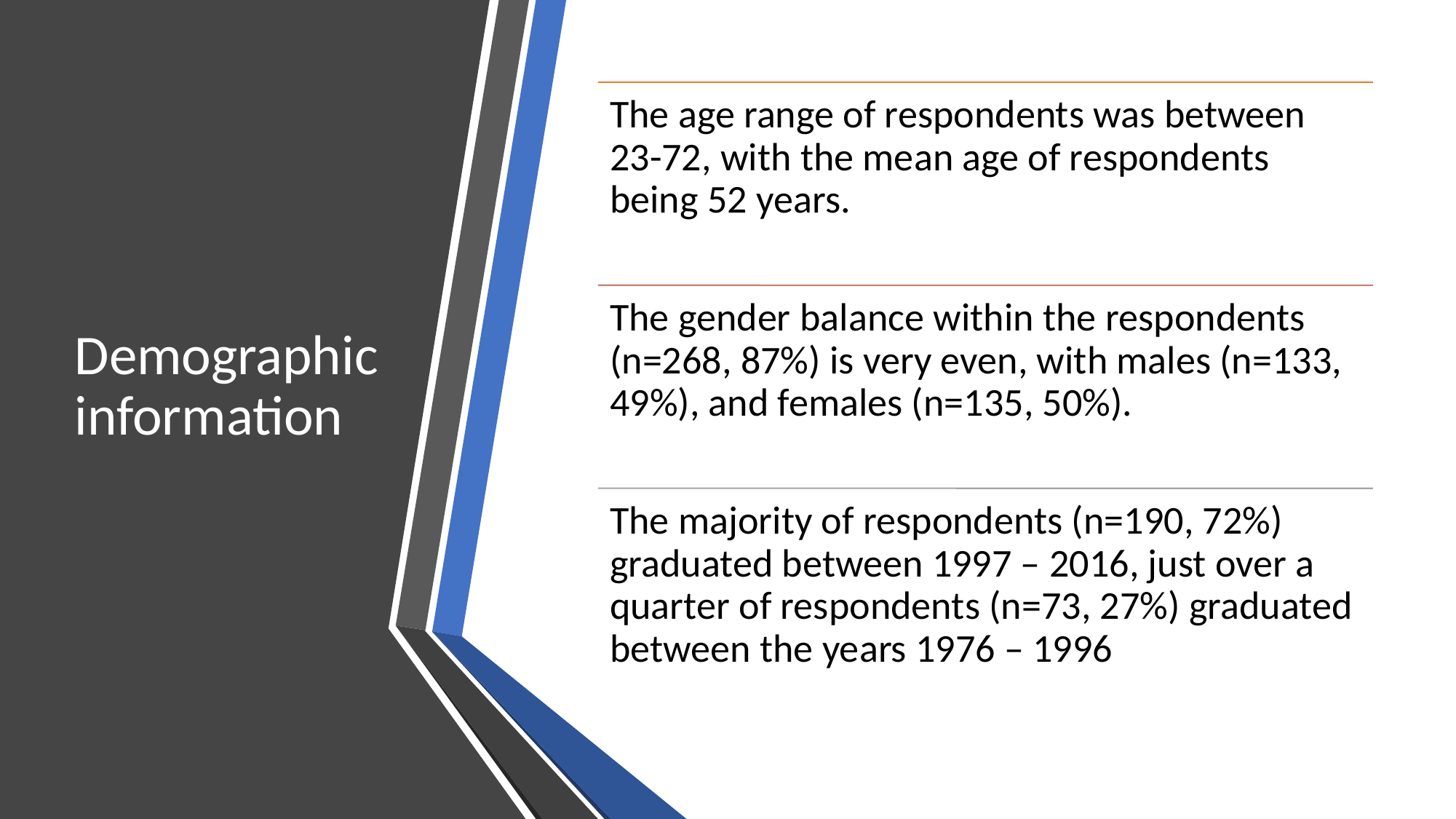

# Demographic information
The age range of respondents was between 23-72, with the mean age of respondents being 52 years.
The gender balance within the respondents (n=268, 87%) is very even, with males (n=133, 49%), and females (n=135, 50%).
The majority of respondents (n=190, 72%) graduated between 1997 – 2016, just over a quarter of respondents (n=73, 27%) graduated between the years 1976 – 1996